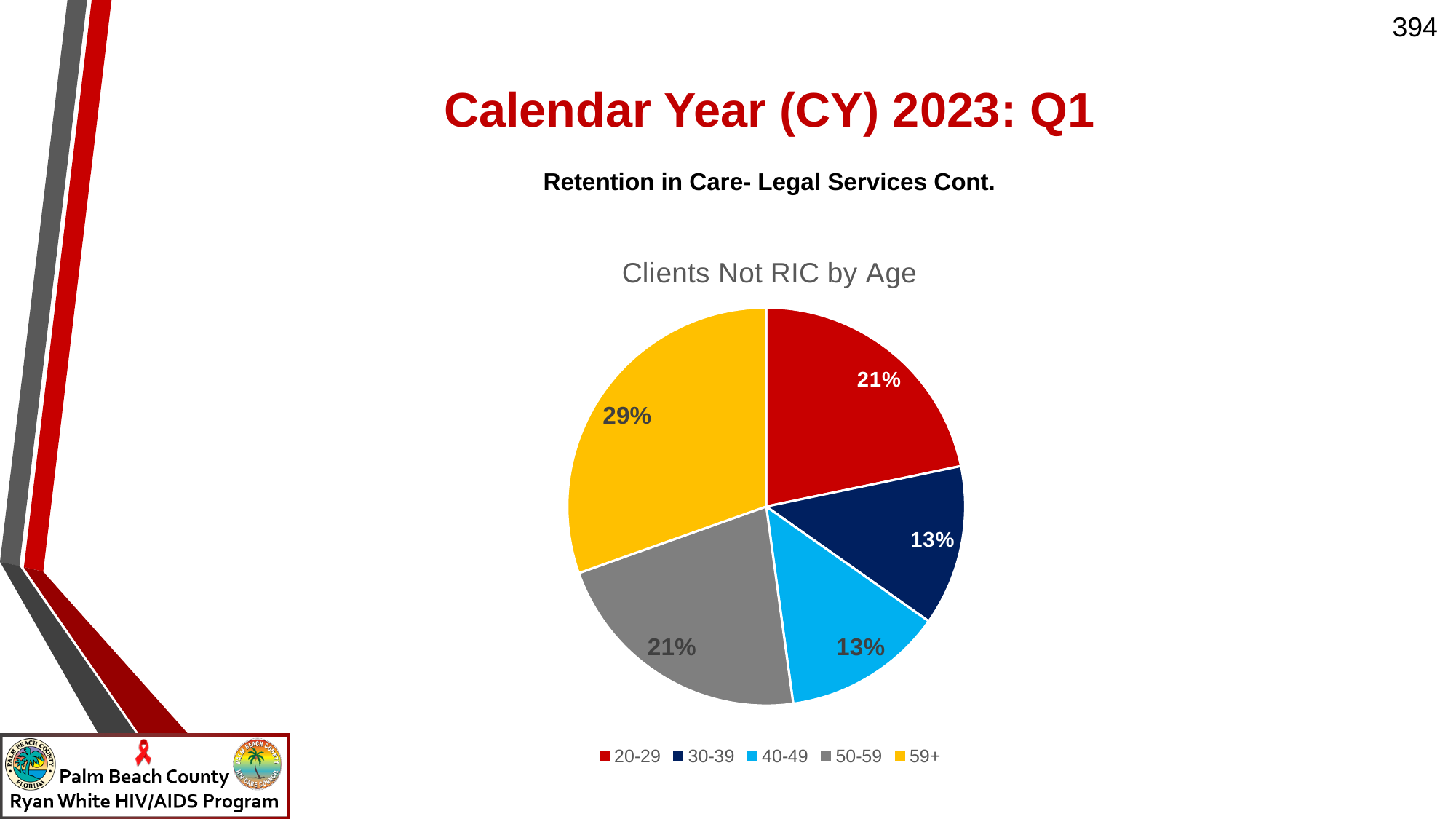

Calendar Year (CY) 2023: Q1

Retention in Care- Legal Services Cont.

### Chart: Clients Not RIC by Age

| Category | Clients Not RIC by Gender |
|---|---|
| 20-29 | 0.20833333333333334 |
| 30-39 | 0.125 |
| 40-49 | 0.125 |
| 50-59 | 0.20833333333333334 |
| 59+ | 0.2916666666666667 |